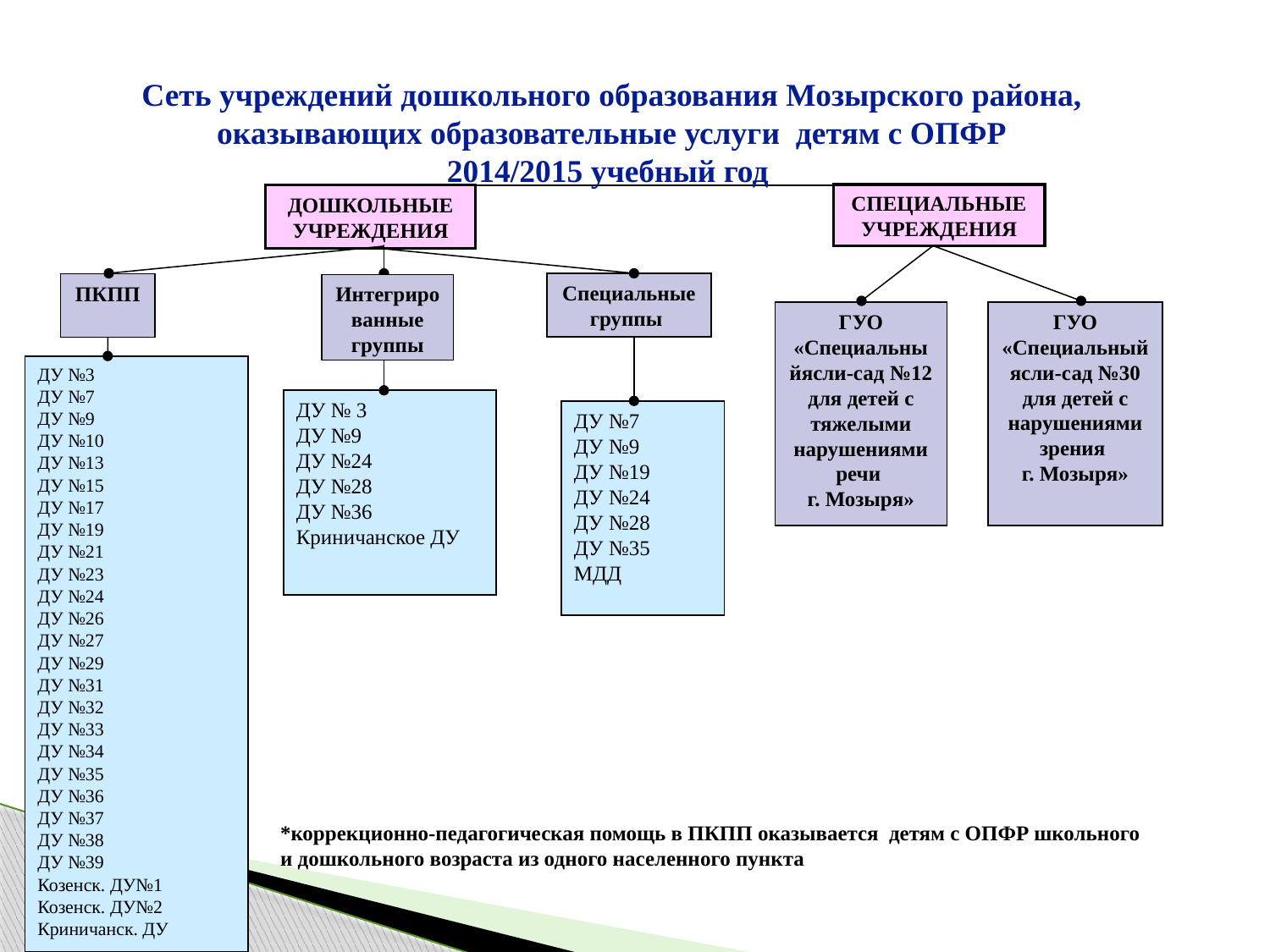

Сеть учреждений дошкольного образования Мозырского района,
оказывающих образовательные услуги  детям с ОПФР
2014/2015 учебный год

СПЕЦИАЛЬНЫЕ УЧРЕЖДЕНИЯ
ДОШКОЛЬНЫЕ
УЧРЕЖДЕНИЯ
Специальные группы
ПКПП

Интегрированные группы
ГУО «Специальныйясли-сад №30
для детей с нарушениями зрения
г. Мозыря»

ГУО «Специальныйясли-сад №12
для детей с тяжелыми нарушениями речи
г. Мозыря»

ДУ №3
ДУ №7
ДУ №9
ДУ №10
ДУ №13
ДУ №15
ДУ №17
ДУ №19
ДУ №21
ДУ №23
ДУ №24
ДУ №26
ДУ №27
ДУ №29
ДУ №31
ДУ №32
ДУ №33
ДУ №34
ДУ №35
ДУ №36
ДУ №37
ДУ №38
ДУ №39
Козенск. ДУ№1
Козенск. ДУ№2
Криничанск. ДУ
ДУ № 3
ДУ №9
ДУ №24
ДУ №28
ДУ №36
Криничанское ДУ
ДУ №7
ДУ №9
ДУ №19
ДУ №24
ДУ №28
ДУ №35
МДД
*коррекционно-педагогическая помощь в ПКПП оказывается  детям с ОПФР школьного
и дошкольного возраста из одного населенного пункта